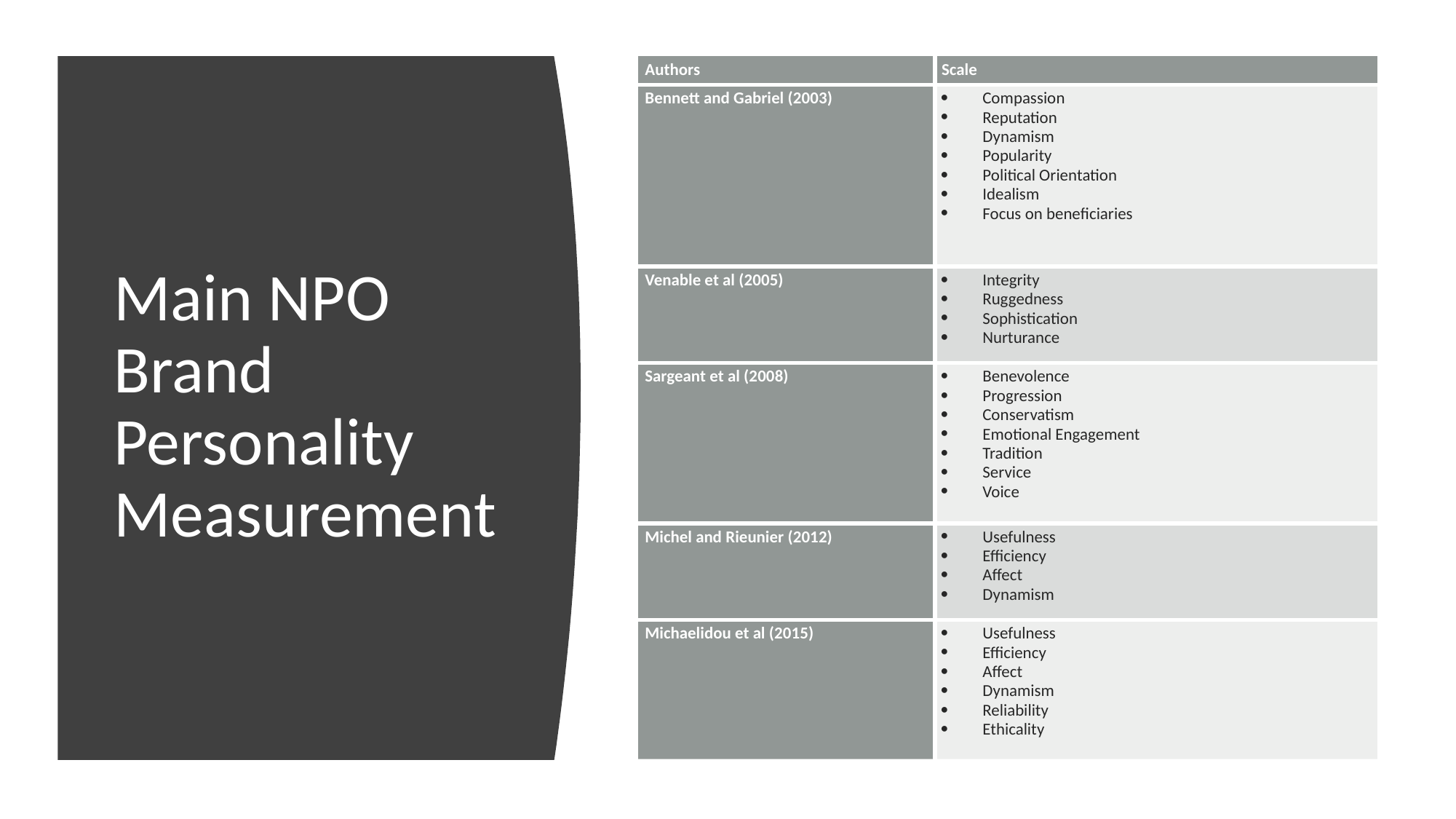

| Authors | Scale |
| --- | --- |
| Bennett and Gabriel (2003) | Compassion Reputation Dynamism Popularity Political Orientation Idealism Focus on beneficiaries |
| Venable et al (2005) | Integrity Ruggedness Sophistication Nurturance |
| Sargeant et al (2008) | Benevolence Progression Conservatism Emotional Engagement Tradition Service Voice |
| Michel and Rieunier (2012) | Usefulness Efficiency Affect Dynamism |
| Michaelidou et al (2015) | Usefulness Efficiency Affect Dynamism Reliability Ethicality |

# Main NPO Brand Personality Measurement